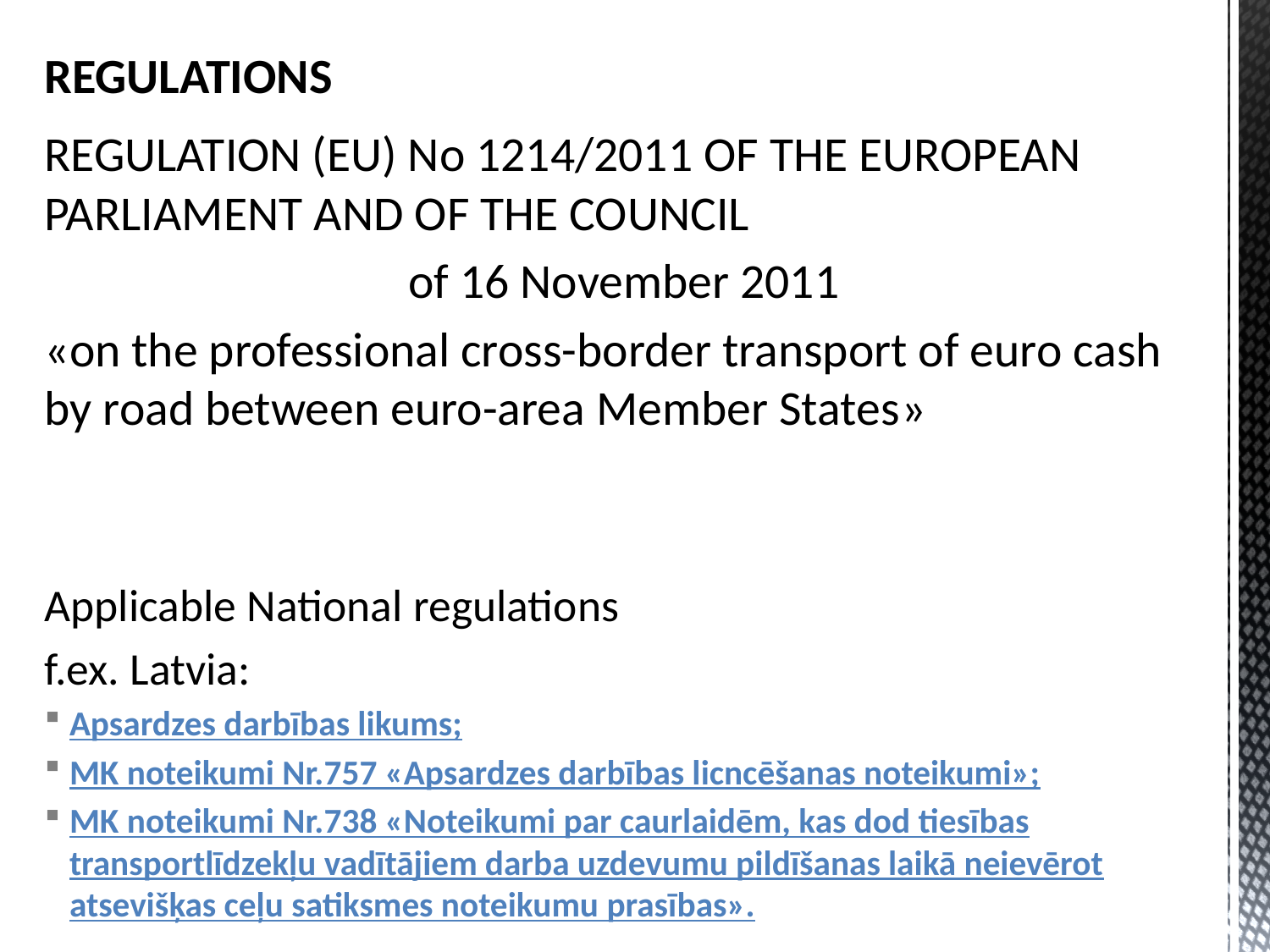

REGULATIONS
REGULATION (EU) No 1214/2011 OF THE EUROPEAN PARLIAMENT AND OF THE COUNCIL
of 16 November 2011
«on the professional cross-border transport of euro cash by road between euro-area Member States»

Applicable National regulations
f.ex. Latvia:
Apsardzes darbības likums;
MK noteikumi Nr.757 «Apsardzes darbības licncēšanas noteikumi»;
MK noteikumi Nr.738 «Noteikumi par caurlaidēm, kas dod tiesības transportlīdzekļu vadītājiem darba uzdevumu pildīšanas laikā neievērot atsevišķas ceļu satiksmes noteikumu prasības».